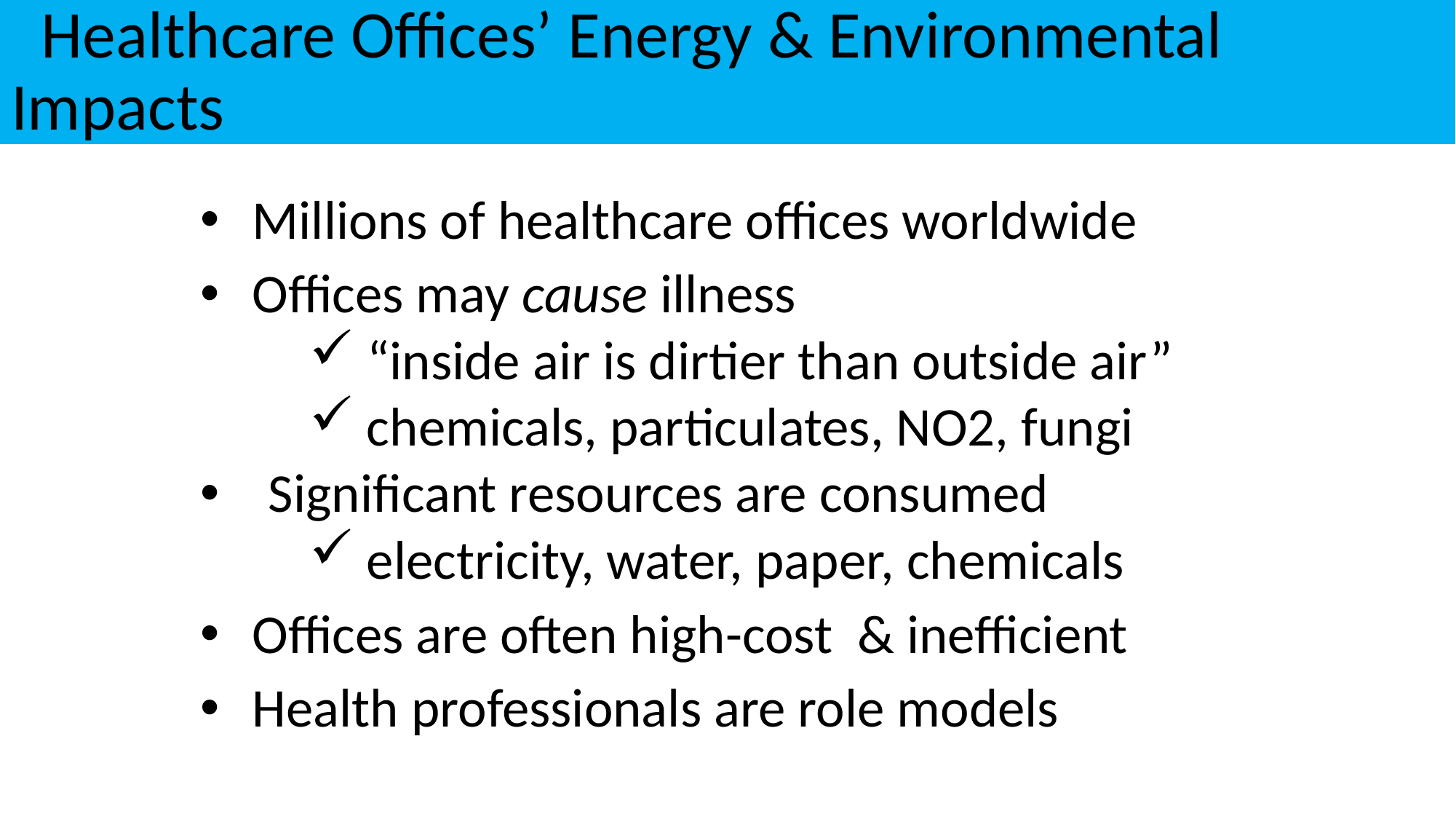

# Healthcare Offices’ Energy & Environmental Impacts
  Millions of healthcare offices worldwide
  Offices may cause illness
 “inside air is dirtier than outside air”
 chemicals, particulates, NO2, fungi
Significant resources are consumed
 electricity, water, paper, chemicals
  Offices are often high-cost  & inefficient
  Health professionals are role models